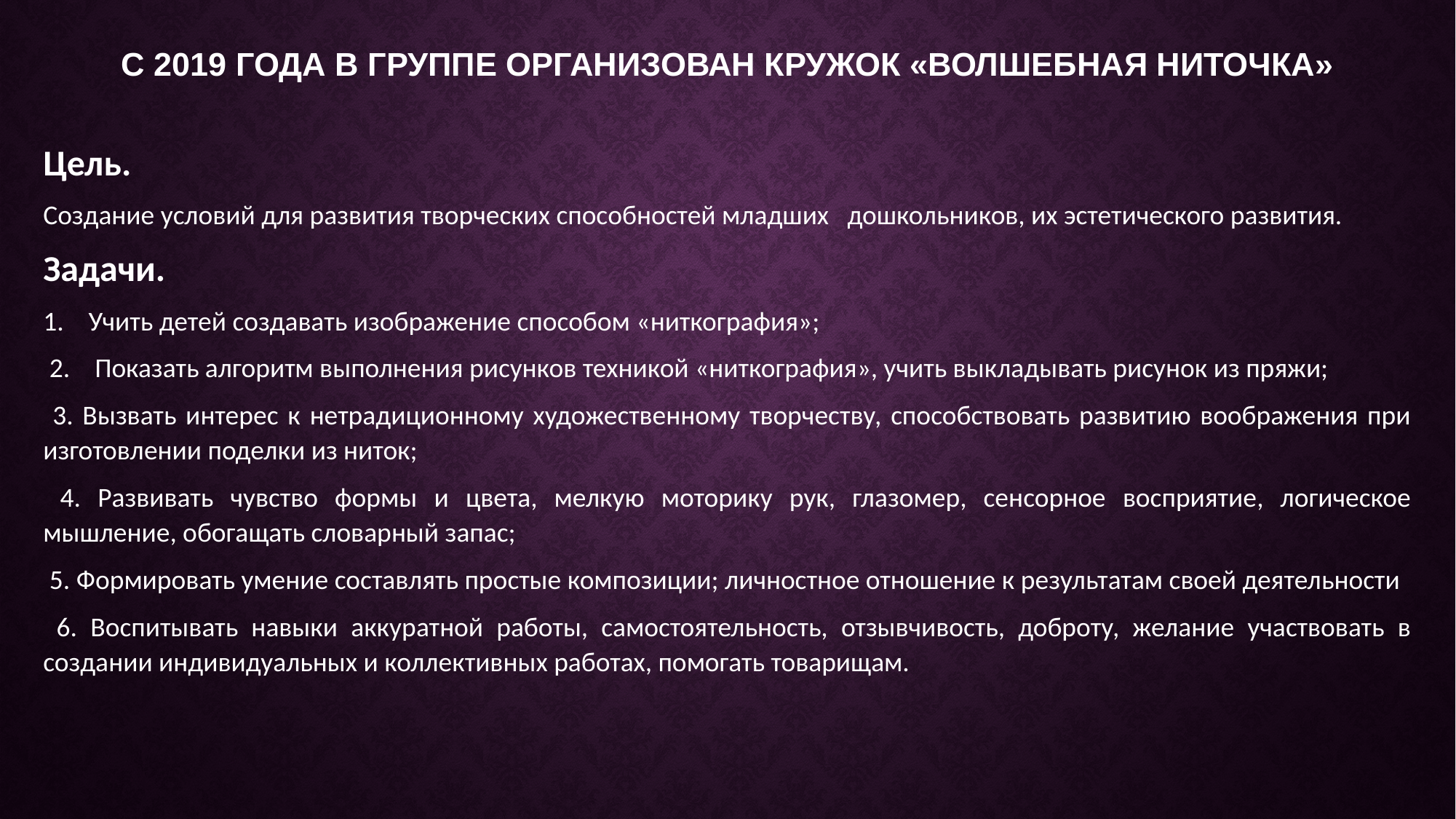

# С 2019 года в группе организован кружок «Волшебная ниточка»
Цель.
Создание условий для развития творческих способностей младших   дошкольников, их эстетического развития.
Задачи.
1.    Учить детей создавать изображение способом «ниткография»;
 2.    Показать алгоритм выполнения рисунков техникой «ниткография», учить выкладывать рисунок из пряжи;
 3. Вызвать интерес к нетрадиционному художественному творчеству, способствовать развитию воображения при изготовлении поделки из ниток;
 4. Развивать чувство формы и цвета, мелкую моторику рук, глазомер, сенсорное восприятие, логическое мышление, обогащать словарный запас;
 5. Формировать умение составлять простые композиции; личностное отношение к результатам своей деятельности
 6. Воспитывать навыки аккуратной работы, самостоятельность, отзывчивость, доброту, желание участвовать в создании индивидуальных и коллективных работах, помогать товарищам.